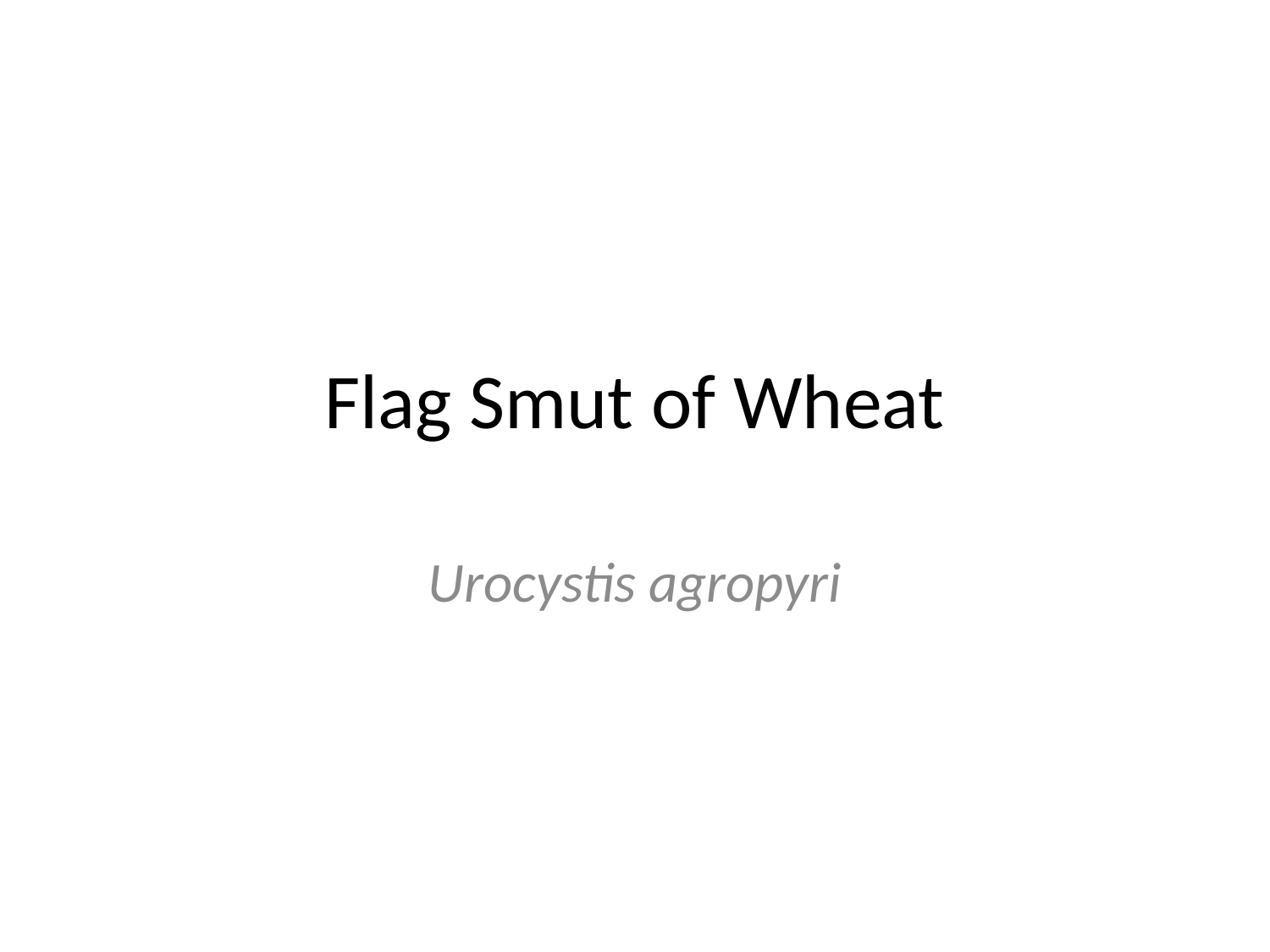

# Flag Smut of Wheat
Urocystis agropyri